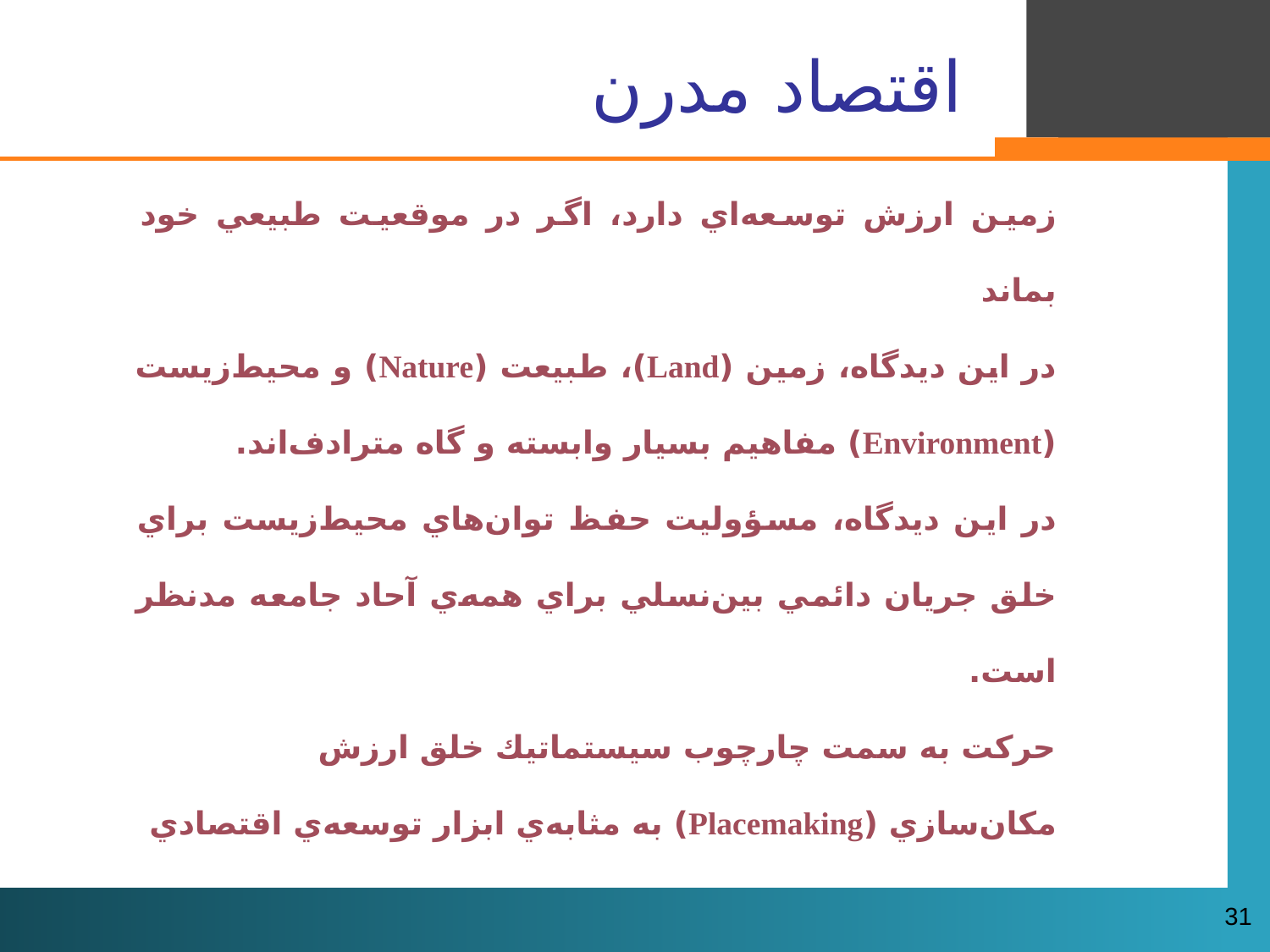

# اقتصاد مدرن
زمين ارزش توسعه‌اي دارد، اگر در موقعيت طبيعي خود بماند
در اين ديدگاه، زمين (Land)، طبيعت (Nature) و محيط‌زيست (Environment) مفاهيم بسيار وابسته و گاه مترادف‌اند.
در اين ديدگاه، مسؤوليت حفظ توان‌هاي محيط‌زيست براي خلق جريان دائمي بين‌نسلي براي همه‌ي آحاد جامعه مدنظر است.
حركت به سمت چارچوب سيستماتيك خلق ارزش
مكان‌سازي (Placemaking) به مثابه‌ي ابزار توسعه‌ي اقتصادي

31